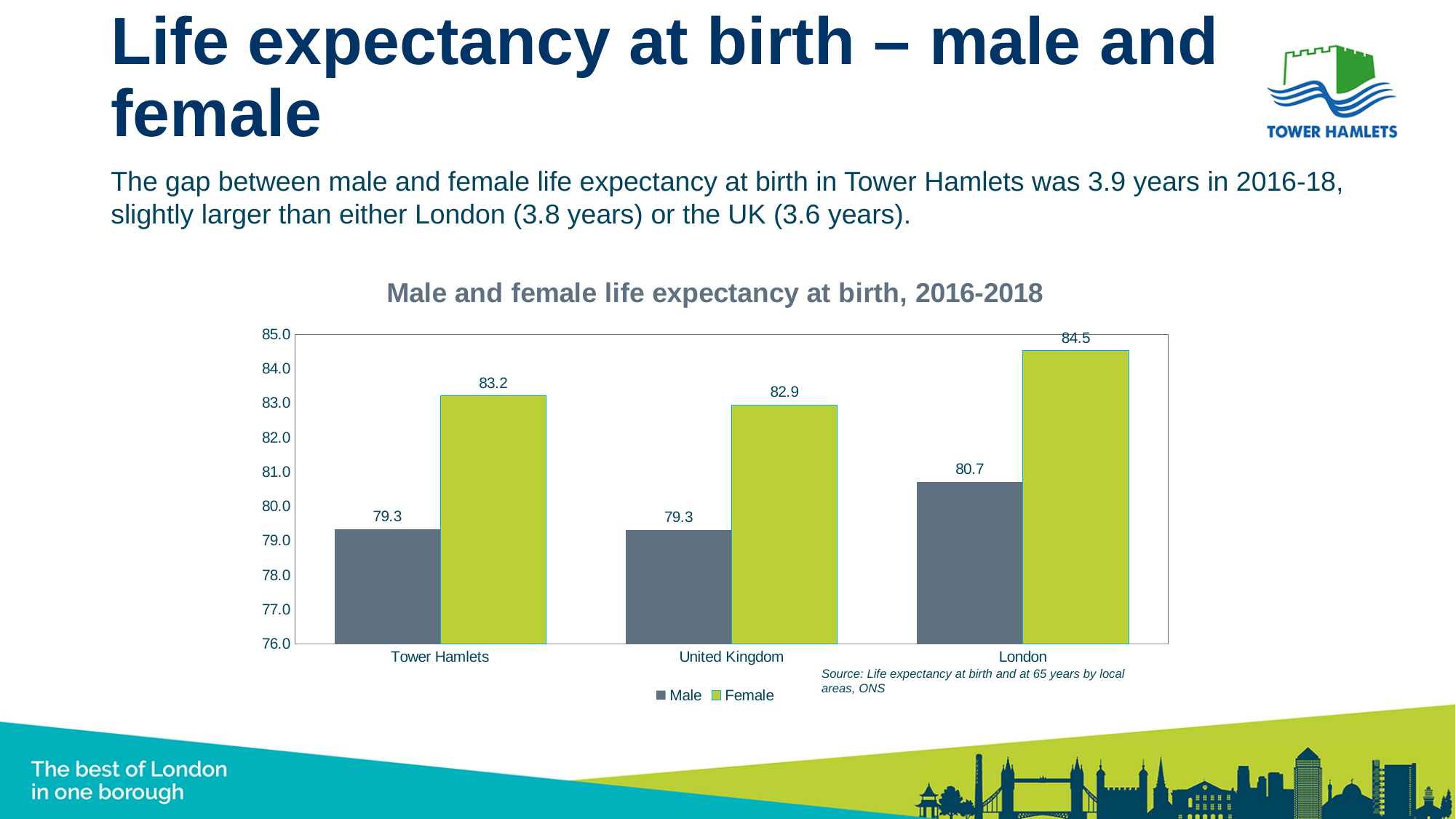

# Life expectancy at birth – male and female
The gap between male and female life expectancy at birth in Tower Hamlets was 3.9 years in 2016-18, slightly larger than either London (3.8 years) or the UK (3.6 years).

### Chart: Male and female life expectancy at birth, 2016-2018

| Category | Male | Female |
|---|---|---|
| Tower Hamlets | 79.3351613507176 | 83.2115708553651 |
| United Kingdom | 79.308908475961 | 82.9474842351445 |
| London | 80.7052698635125 | 84.5269628155479 |
Source: Life expectancy at birth and at 65 years by local areas, ONS